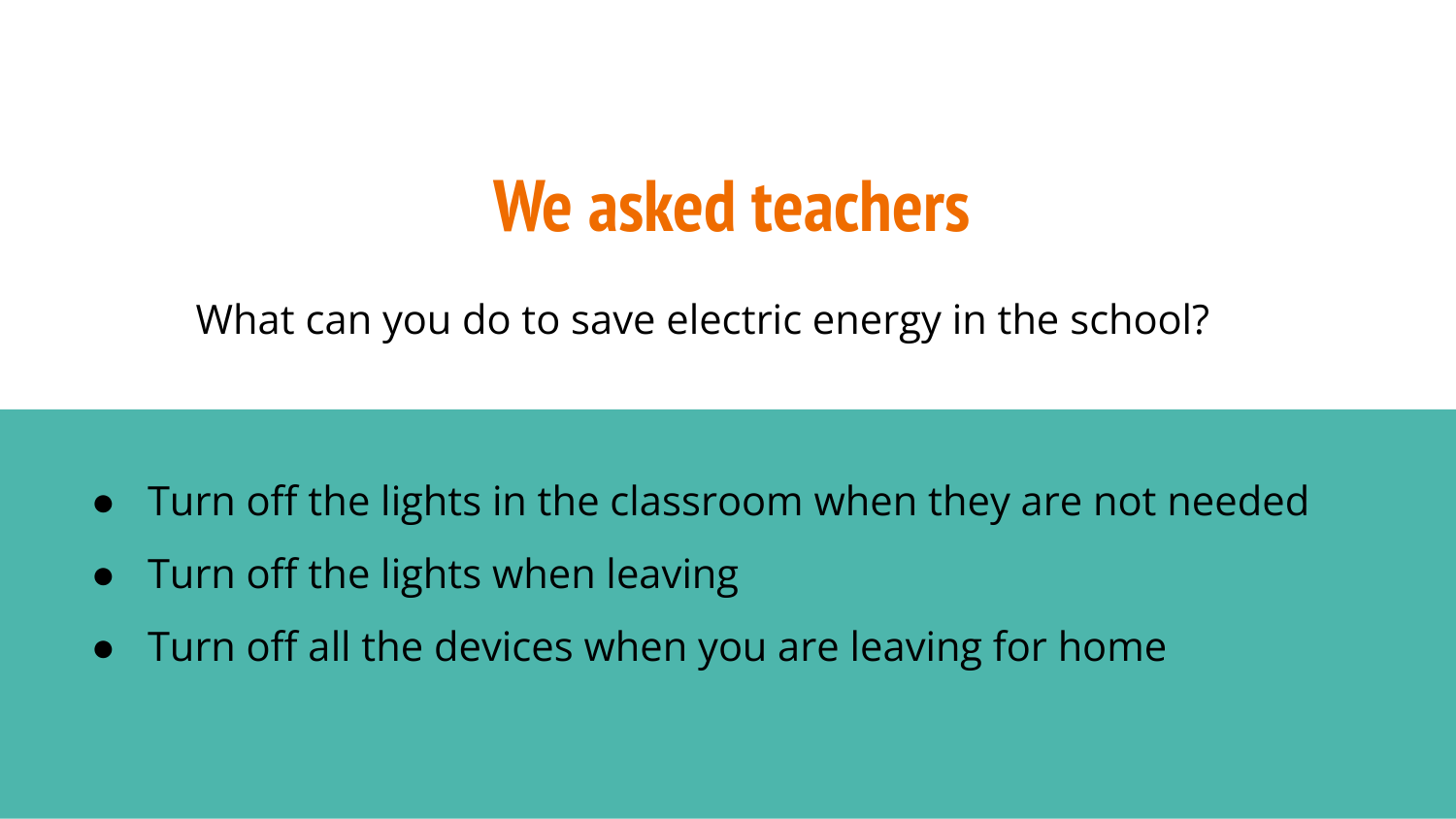

# We asked teachers
What can you do to save electric energy in the school?
Turn off the lights in the classroom when they are not needed
Turn off the lights when leaving
Turn off all the devices when you are leaving for home